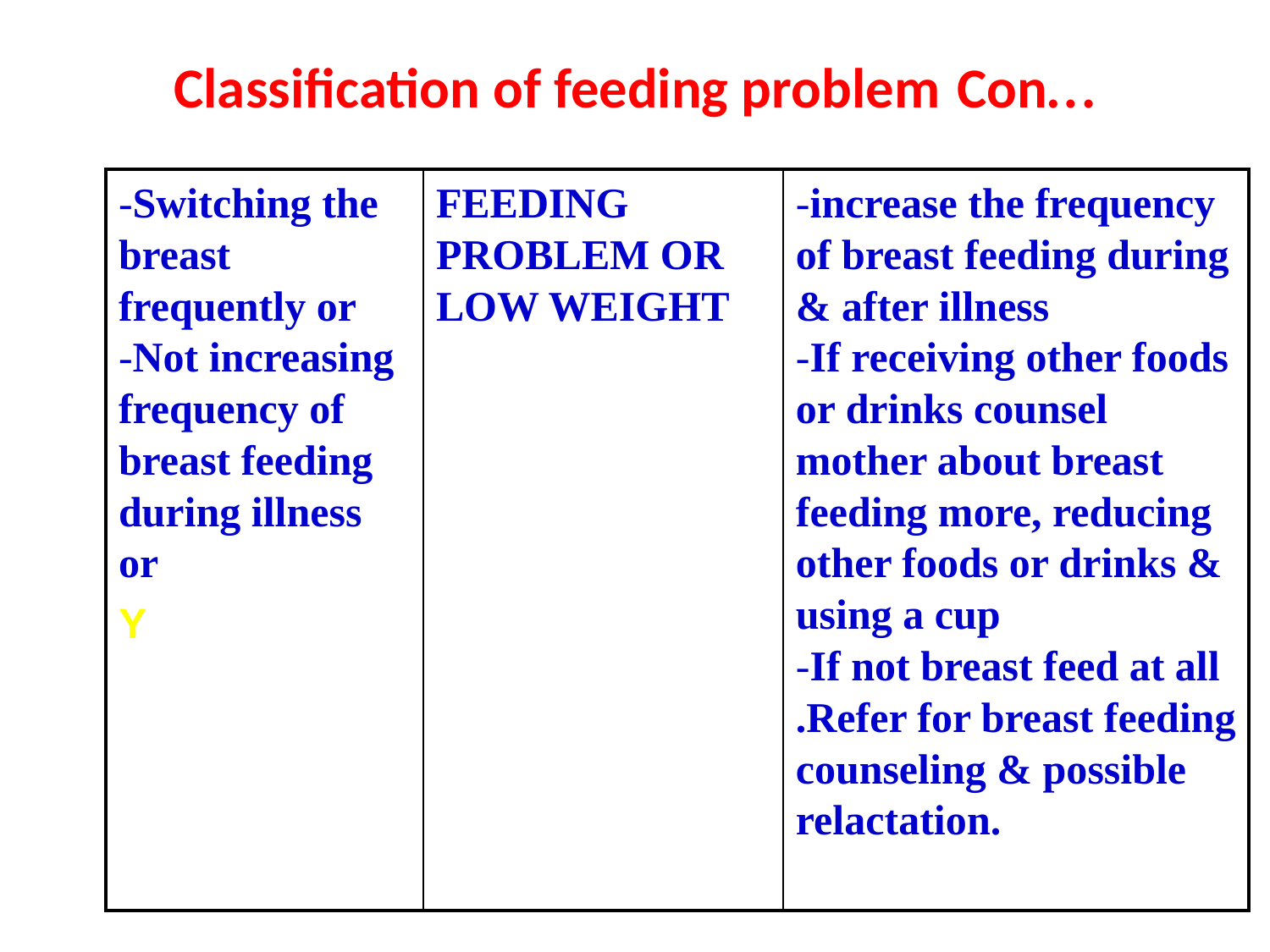

# Classification of feeding problem Con…
| Switching the breast frequently or Not increasing frequency of breast feeding during illness or Y | FEEDING PROBLEM OR LOW WEIGHT | increase the frequency of breast feeding during & after illness If receiving other foods or drinks counsel mother about breast feeding more, reducing other foods or drinks & using a cup If not breast feed at all .Refer for breast feeding counseling & possible relactation. |
| --- | --- | --- |